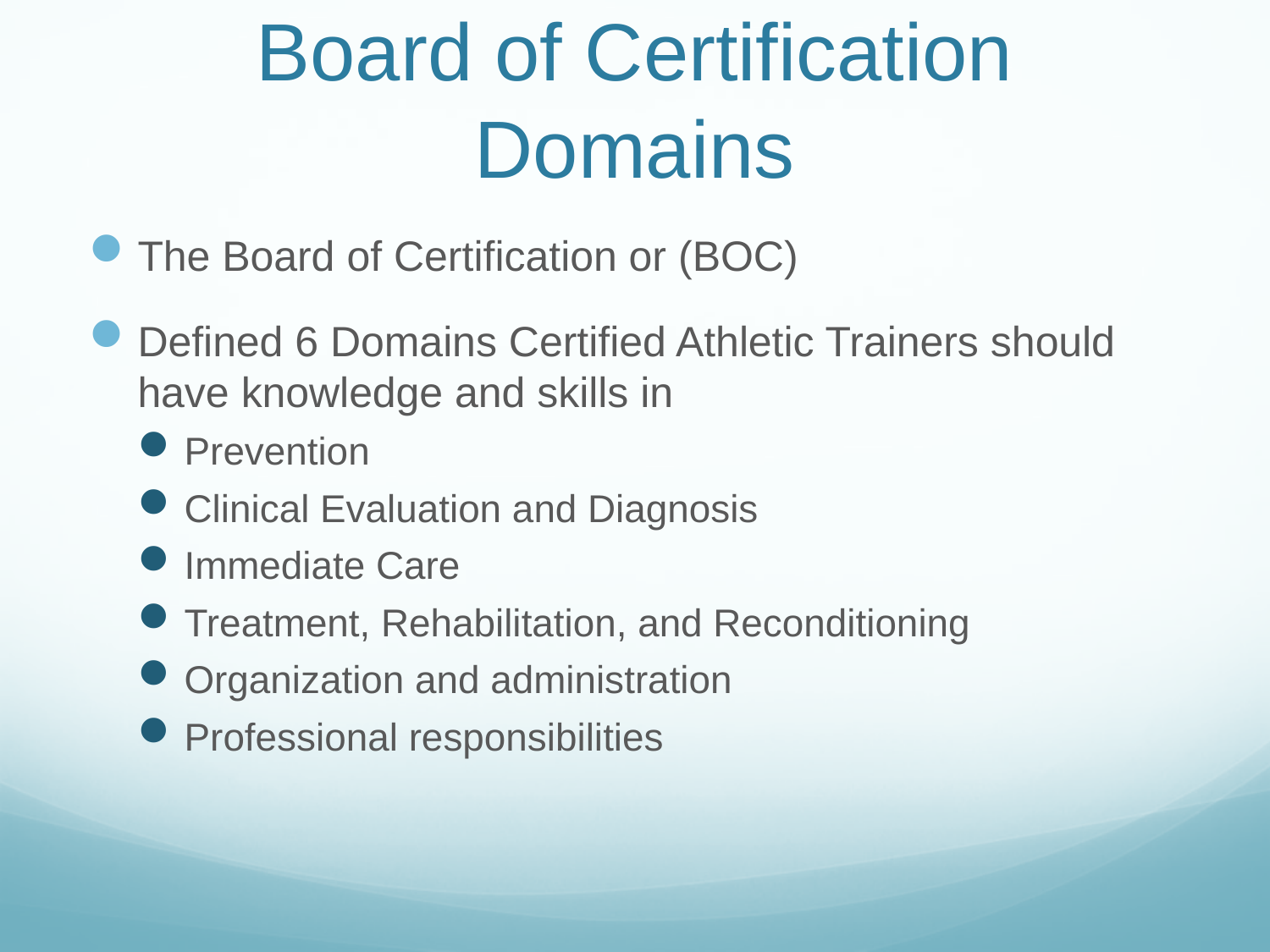

# Board of Certification Domains
The Board of Certification or (BOC)
Defined 6 Domains Certified Athletic Trainers should have knowledge and skills in
Prevention
Clinical Evaluation and Diagnosis
Immediate Care
Treatment, Rehabilitation, and Reconditioning
Organization and administration
Professional responsibilities